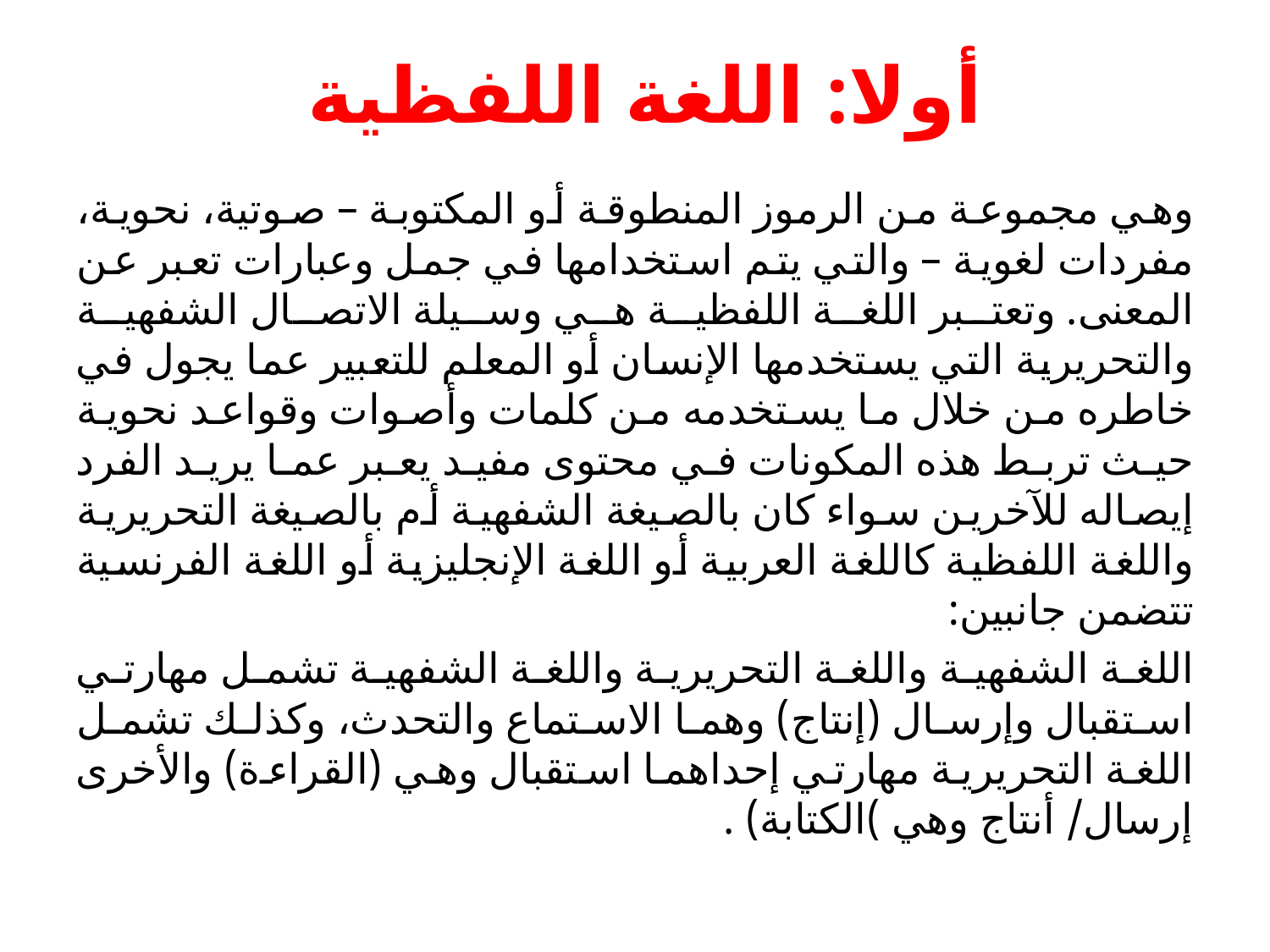

# أولا: اللغة اللفظية
	وهي مجموعة من الرموز المنطوقة أو المكتوبة – صوتية، نحوية، مفردات لغوية – والتي يتم استخدامها في جمل وعبارات تعبر عن المعنى. وتعتبر اللغة اللفظية هي وسيلة الاتصال الشفهية والتحريرية التي يستخدمها الإنسان أو المعلم للتعبير عما يجول في خاطره من خلال ما يستخدمه من كلمات وأصوات وقواعد نحوية حيث تربط هذه المكونات في محتوى مفيد يعبر عما يريد الفرد إيصاله للآخرين سواء كان بالصيغة الشفهية أم بالصيغة التحريرية واللغة اللفظية كاللغة العربية أو اللغة الإنجليزية أو اللغة الفرنسية تتضمن جانبين:
	اللغة الشفهية واللغة التحريرية واللغة الشفهية تشمل مهارتي استقبال وإرسال (إنتاج) وهما الاستماع والتحدث، وكذلك تشمل اللغة التحريرية مهارتي إحداهما استقبال وهي (القراءة) والأخرى إرسال/ أنتاج وهي )الكتابة) .